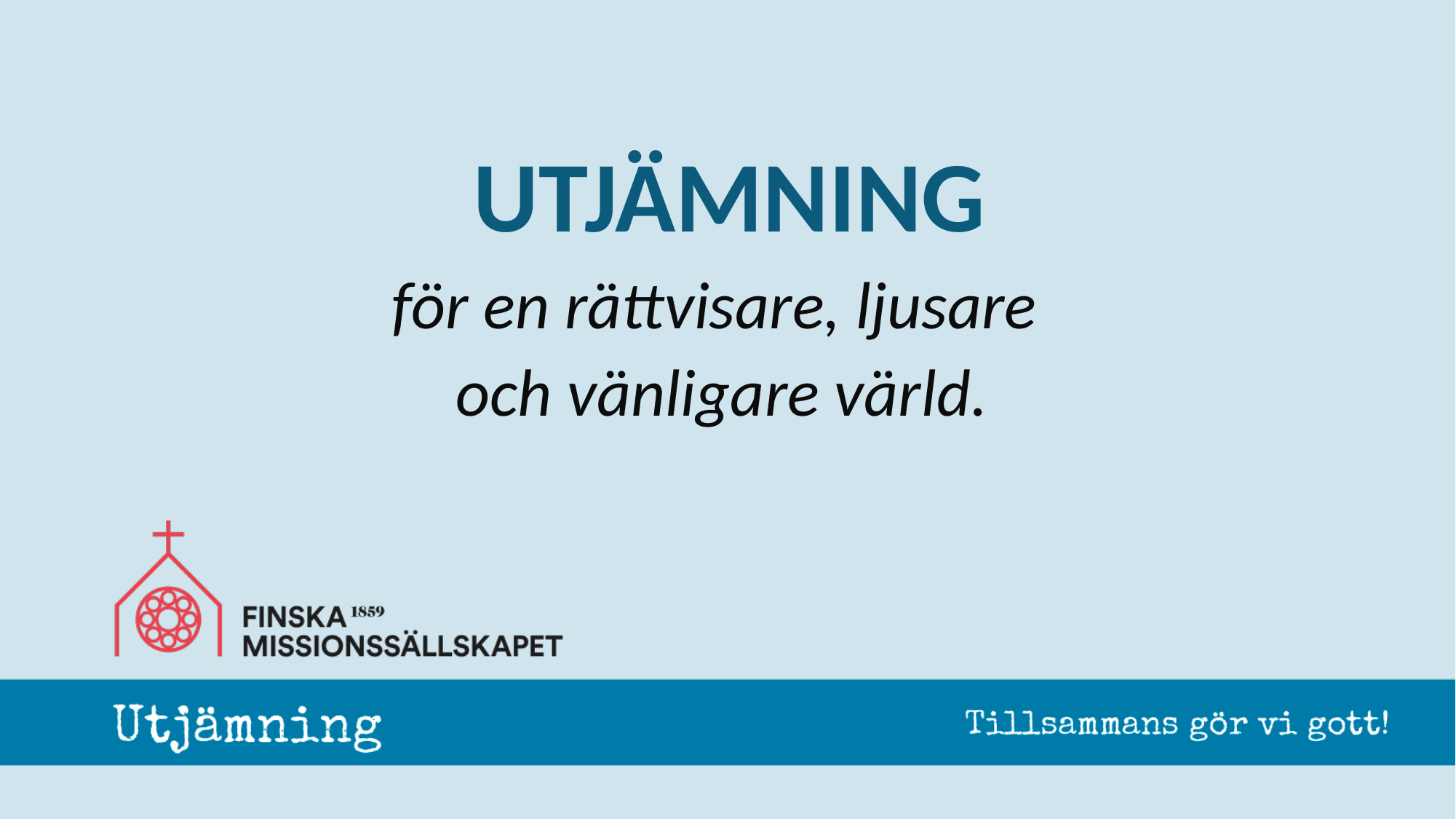

# UTJÄMNING
för en rättvisare, ljusare
och vänligare värld.